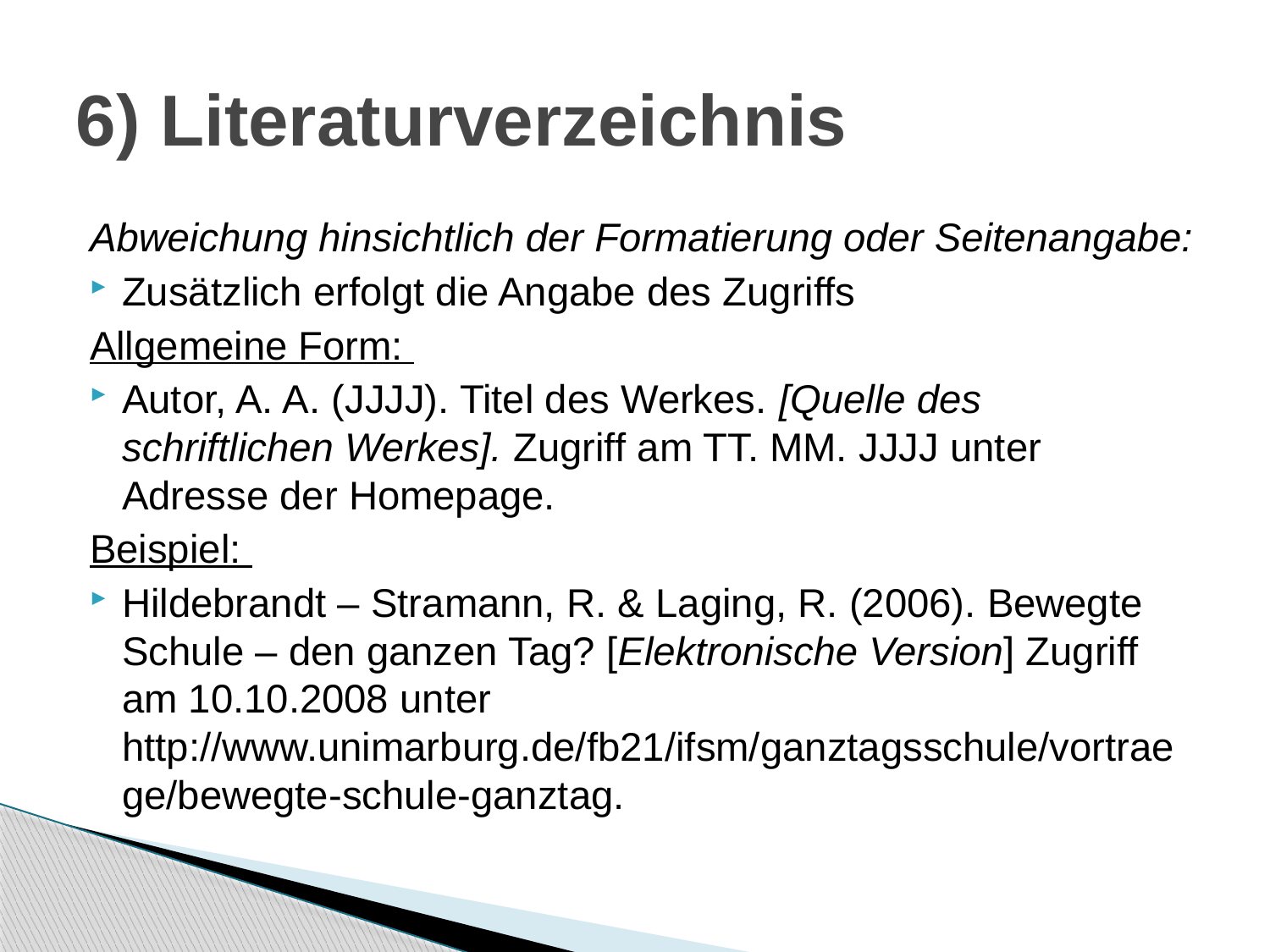

# 6) Literaturverzeichnis
Abweichung hinsichtlich der Formatierung oder Seitenangabe:
Zusätzlich erfolgt die Angabe des Zugriffs
Allgemeine Form:
Autor, A. A. (JJJJ). Titel des Werkes. [Quelle des schriftlichen Werkes]. Zugriff am TT. MM. JJJJ unter Adresse der Homepage.
Beispiel:
Hildebrandt – Stramann, R. & Laging, R. (2006). Bewegte Schule – den ganzen Tag? [Elektronische Version] Zugriff am 10.10.2008 unter http://www.unimarburg.de/fb21/ifsm/ganztagsschule/vortraege/bewegte-schule-ganztag.